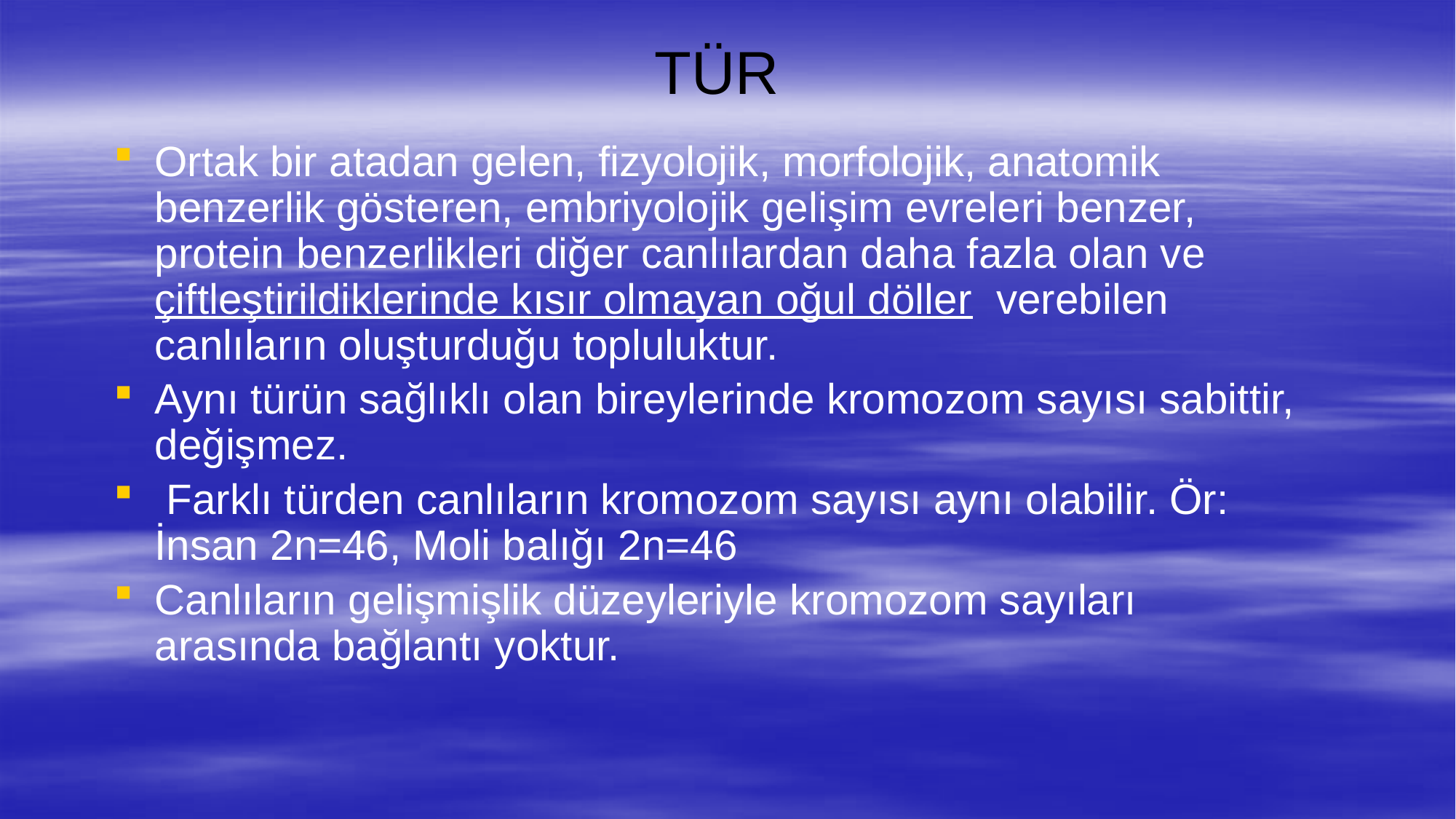

# TÜR
Ortak bir atadan gelen, fizyolojik, morfolojik, anatomik benzerlik gösteren, embriyolojik gelişim evreleri benzer, protein benzerlikleri diğer canlılardan daha fazla olan ve çiftleştirildiklerinde kısır olmayan oğul döller  verebilen canlıların oluşturduğu topluluktur.
Aynı türün sağlıklı olan bireylerinde kromozom sayısı sabittir, değişmez.
 Farklı türden canlıların kromozom sayısı aynı olabilir. Ör: İnsan 2n=46, Moli balığı 2n=46
Canlıların gelişmişlik düzeyleriyle kromozom sayıları arasında bağlantı yoktur.